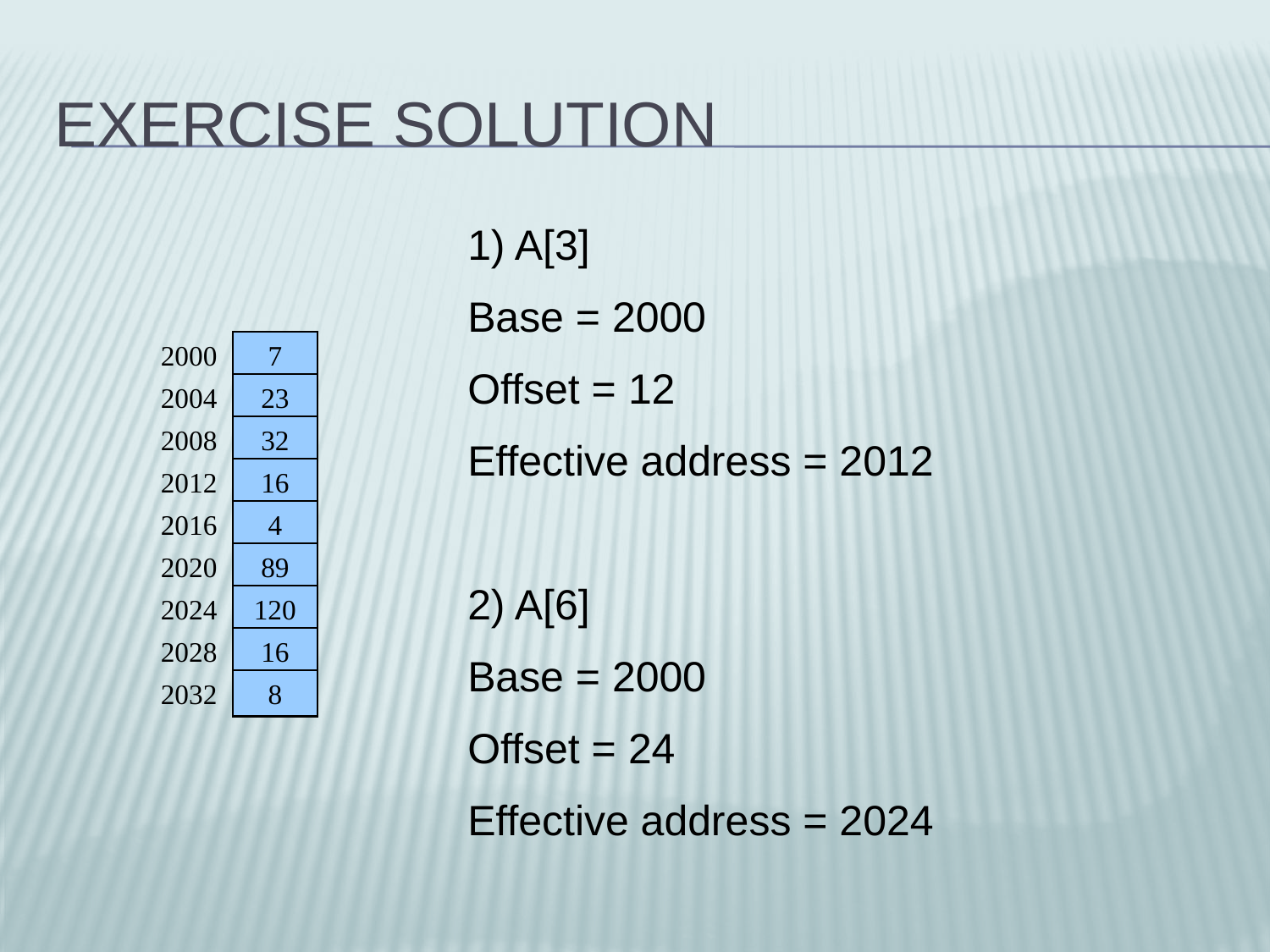

# Exercise Solution
1) A[3]
Base = 2000
Offset = 12
Effective address = 2012

2) A[6]
Base = 2000
Offset = 24
Effective address = 2024
2000
7
2004
23
2008
32
2012
16
2016
4
2020
89
2024
120
2028
16
2032
8